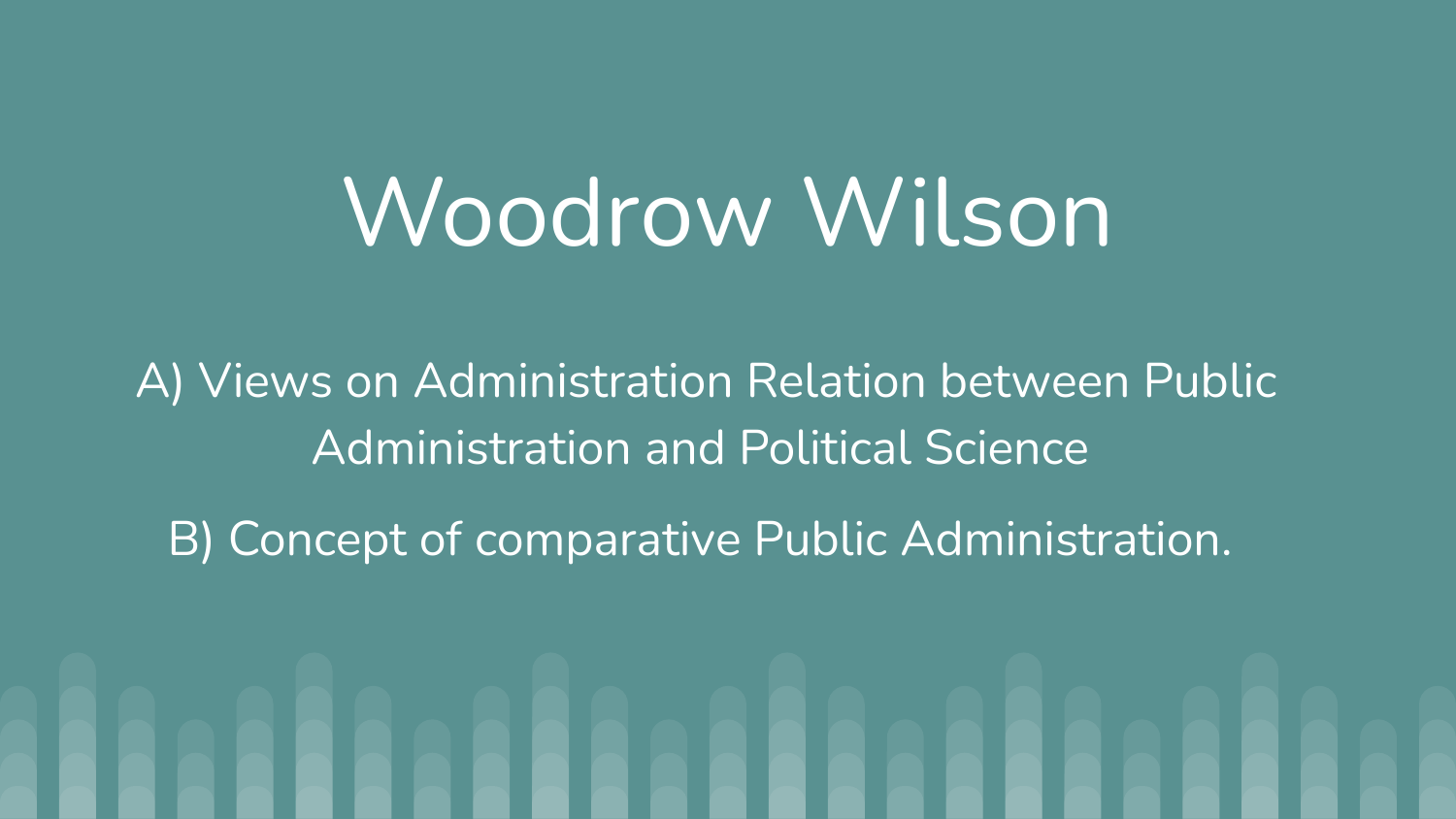

# Woodrow Wilson
A) Views on Administration Relation between Public Administration and Political Science
B) Concept of comparative Public Administration.